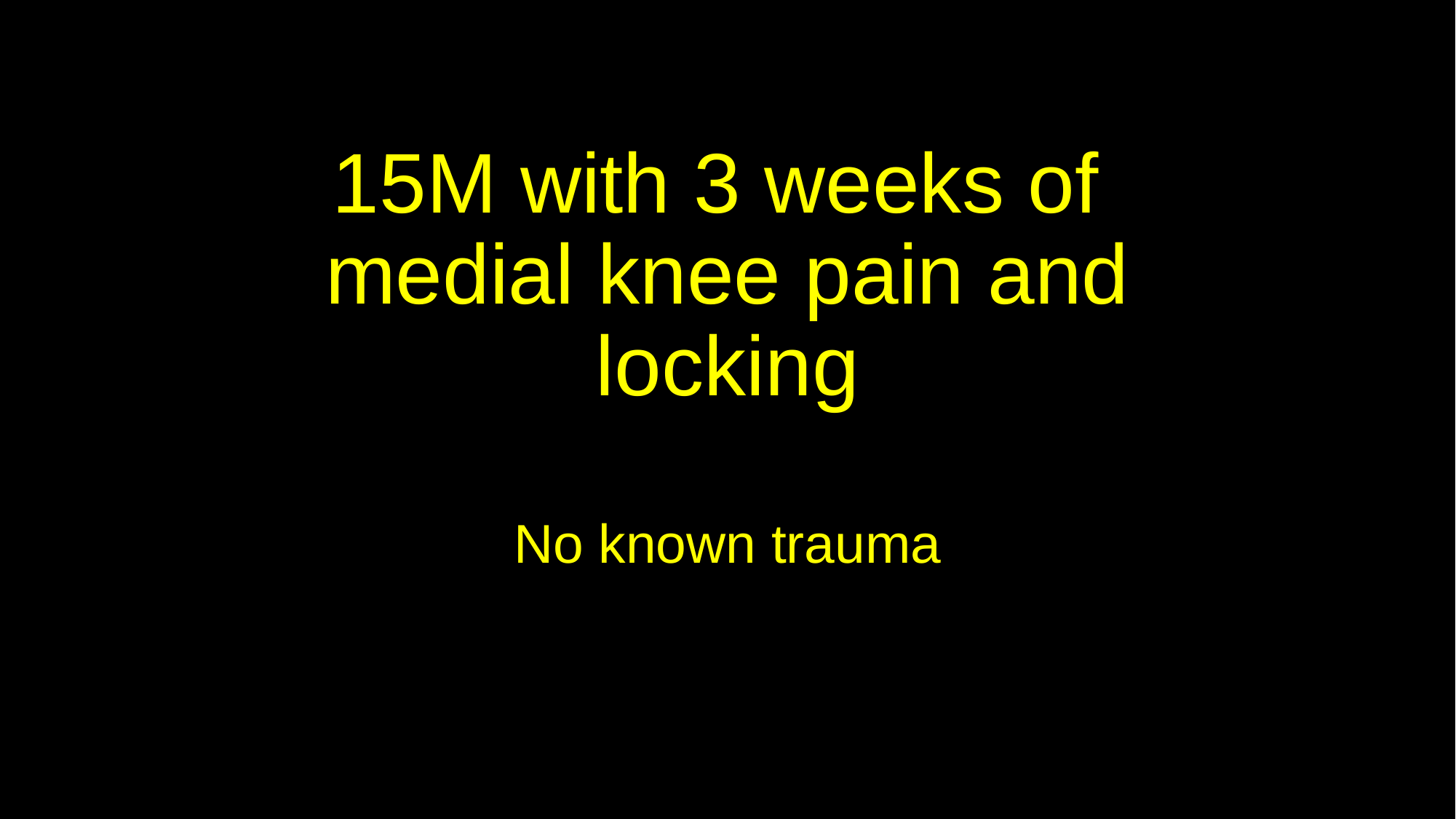

# 15M with 3 weeks of medial knee pain and locking

No known trauma